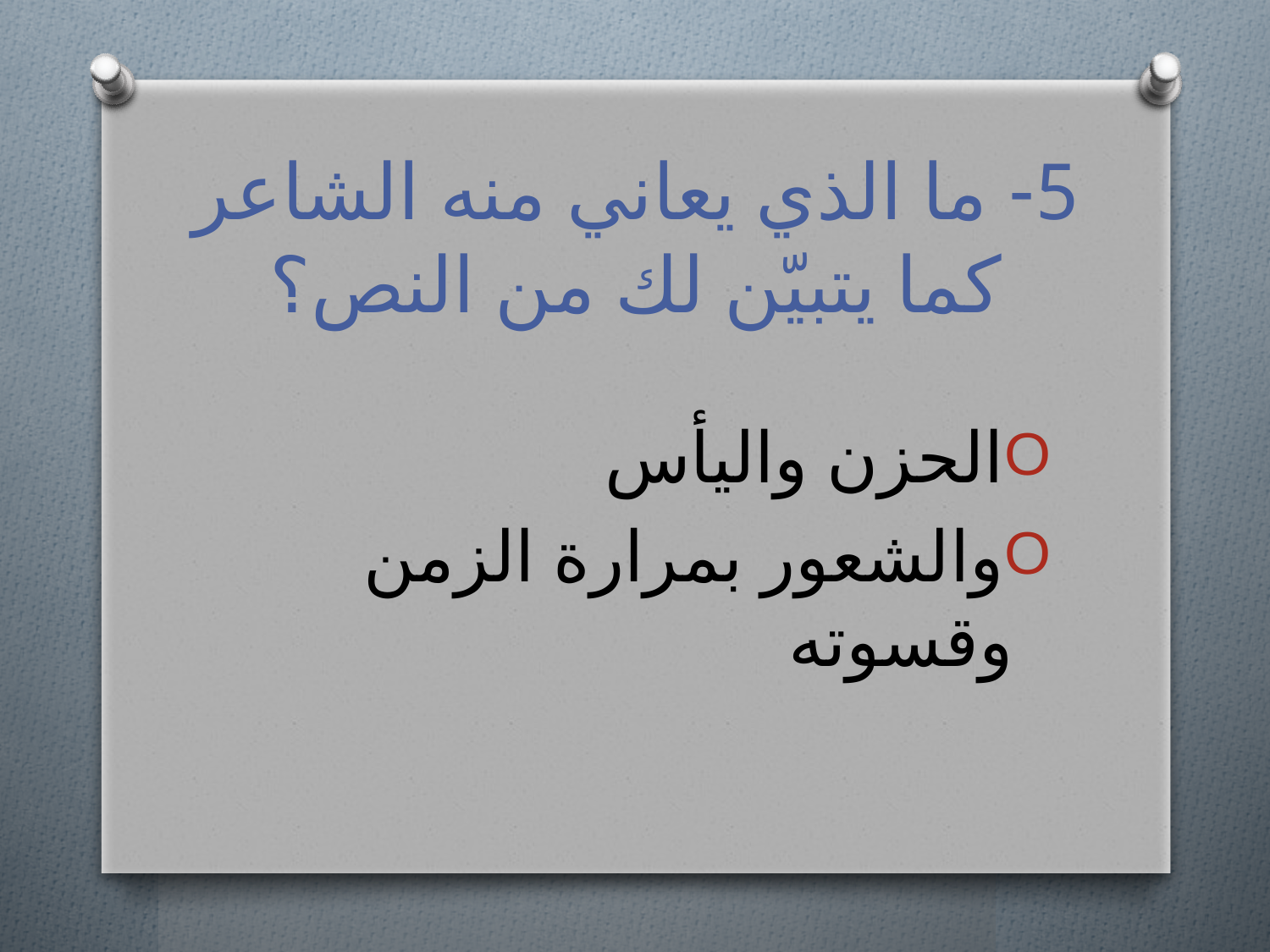

# 5- ما الذي يعاني منه الشاعر كما يتبيّن لك من النص؟
الحزن واليأس
والشعور بمرارة الزمن وقسوته